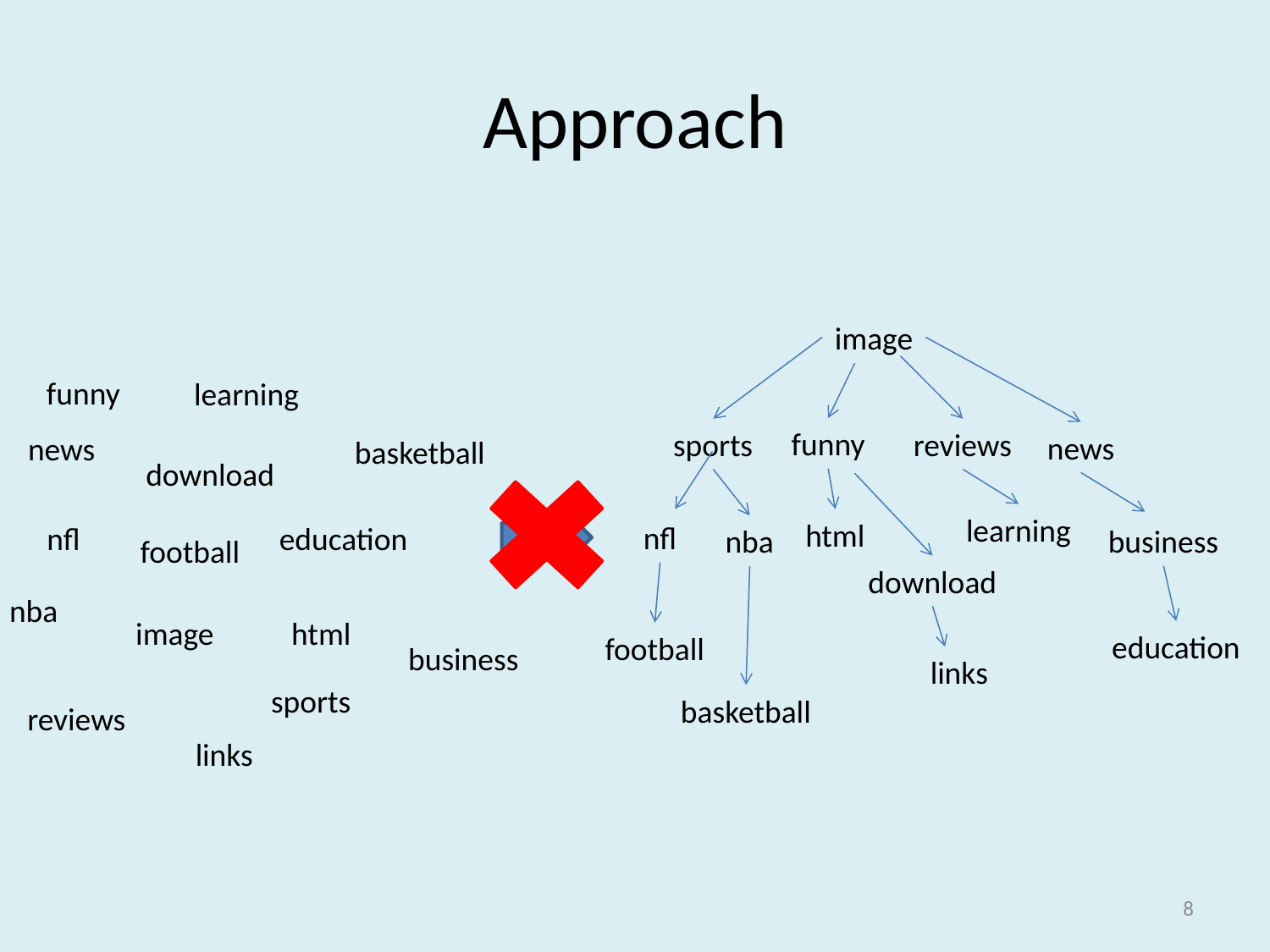

# Approach

image
funny
learning
funny
sports
reviews
news
news
basketball
download

learning

html
nfl
nfl
education
nba
business
football
download
nba
image
html
education
football
business
links
sports
basketball
reviews
links
8